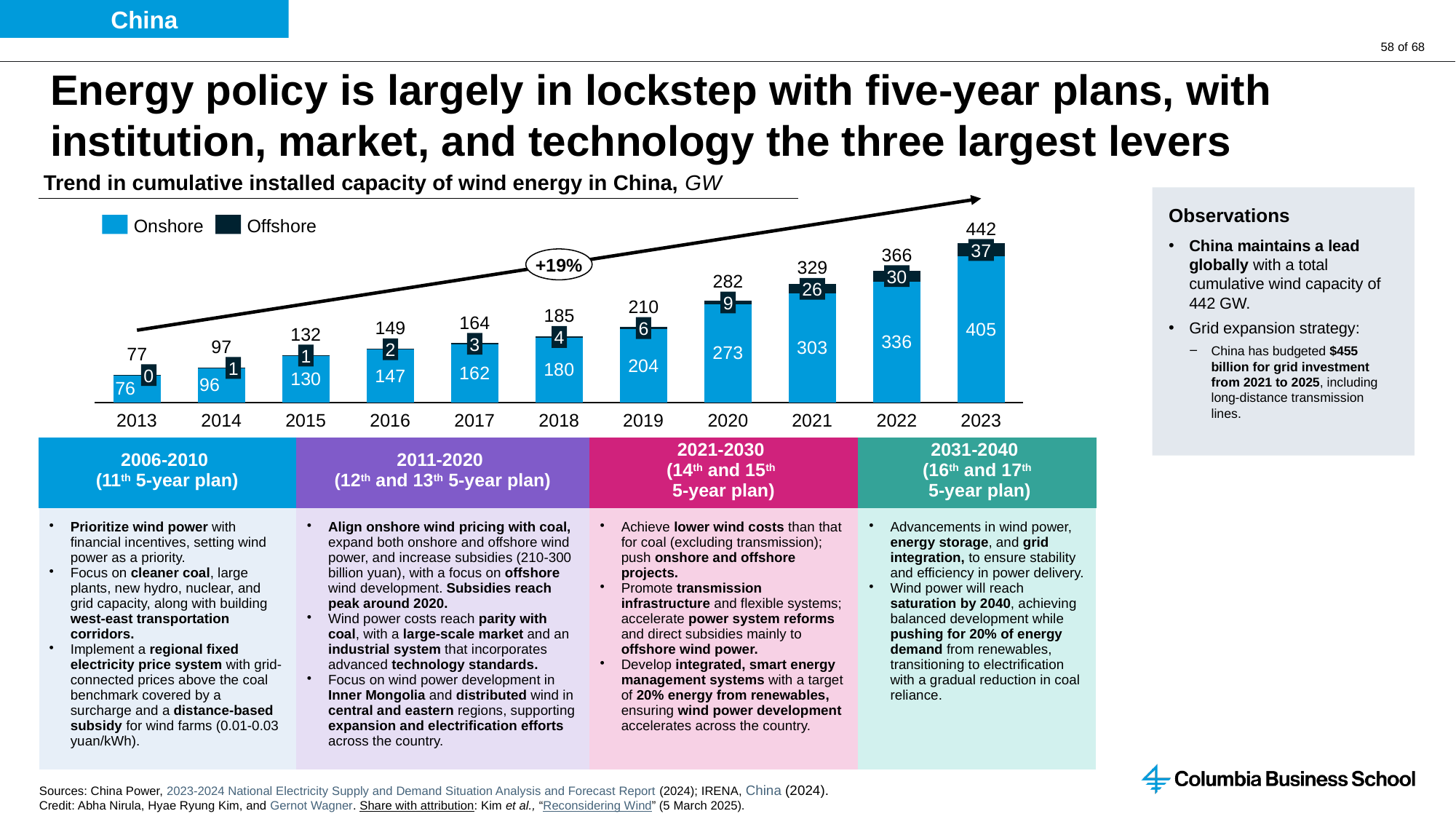

China
# Energy policy is largely in lockstep with five-year plans, with institution, market, and technology the three largest levers
Trend in cumulative installed capacity of wind energy in China, GW
Observations​
China maintains a lead globally with a total cumulative wind capacity of 442 GW.
Grid expansion strategy:
China has budgeted $455 billion for grid investment from 2021 to 2025, including long-distance transmission lines.

### Chart

| Category |  |  |
|---|---|---|
Onshore
Offshore

442
37
366
+19%
329
30
282
26
9
210
185
164
149
6
132
4
3
97
2
77
1
1
0
2013
2014
2015
2016
2017
2018
2019
2020
2021
2022
2023
| 2006-2010 (11th 5-year plan) | 2011-2020 (12th and 13th 5-year plan) | 2021-2030 (14th and 15th 5-year plan) | 2031-2040 (16th and 17th 5-year plan) |
| --- | --- | --- | --- |
| Prioritize wind power with financial incentives, setting wind power as a priority. Focus on cleaner coal, large plants, new hydro, nuclear, and grid capacity, along with building west-east transportation corridors. Implement a regional fixed electricity price system with grid-connected prices above the coal benchmark covered by a surcharge and a distance-based subsidy for wind farms (0.01-0.03 yuan/kWh). | Align onshore wind pricing with coal, expand both onshore and offshore wind power, and increase subsidies (210-300 billion yuan), with a focus on offshore wind development. Subsidies reach peak around 2020. Wind power costs reach parity with coal, with a large-scale market and an industrial system that incorporates advanced technology standards. Focus on wind power development in Inner Mongolia and distributed wind in central and eastern regions, supporting expansion and electrification efforts across the country. | Achieve lower wind costs than that for coal (excluding transmission); push onshore and offshore projects. Promote transmission infrastructure and flexible systems; accelerate power system reforms and direct subsidies mainly to offshore wind power. Develop integrated, smart energy management systems with a target of 20% energy from renewables, ensuring wind power development accelerates across the country. | Advancements in wind power, energy storage, and grid integration, to ensure stability and efficiency in power delivery. Wind power will reach saturation by 2040, achieving balanced development while pushing for 20% of energy demand from renewables, transitioning to electrification with a gradual reduction in coal reliance. |

Sources: China Power, 2023-2024 National Electricity Supply and Demand Situation Analysis and Forecast Report (2024); IRENA, China (2024).
Credit: Abha Nirula, Hyae Ryung Kim, and Gernot Wagner. Share with attribution: Kim et al., “Reconsidering Wind” (5 March 2025).